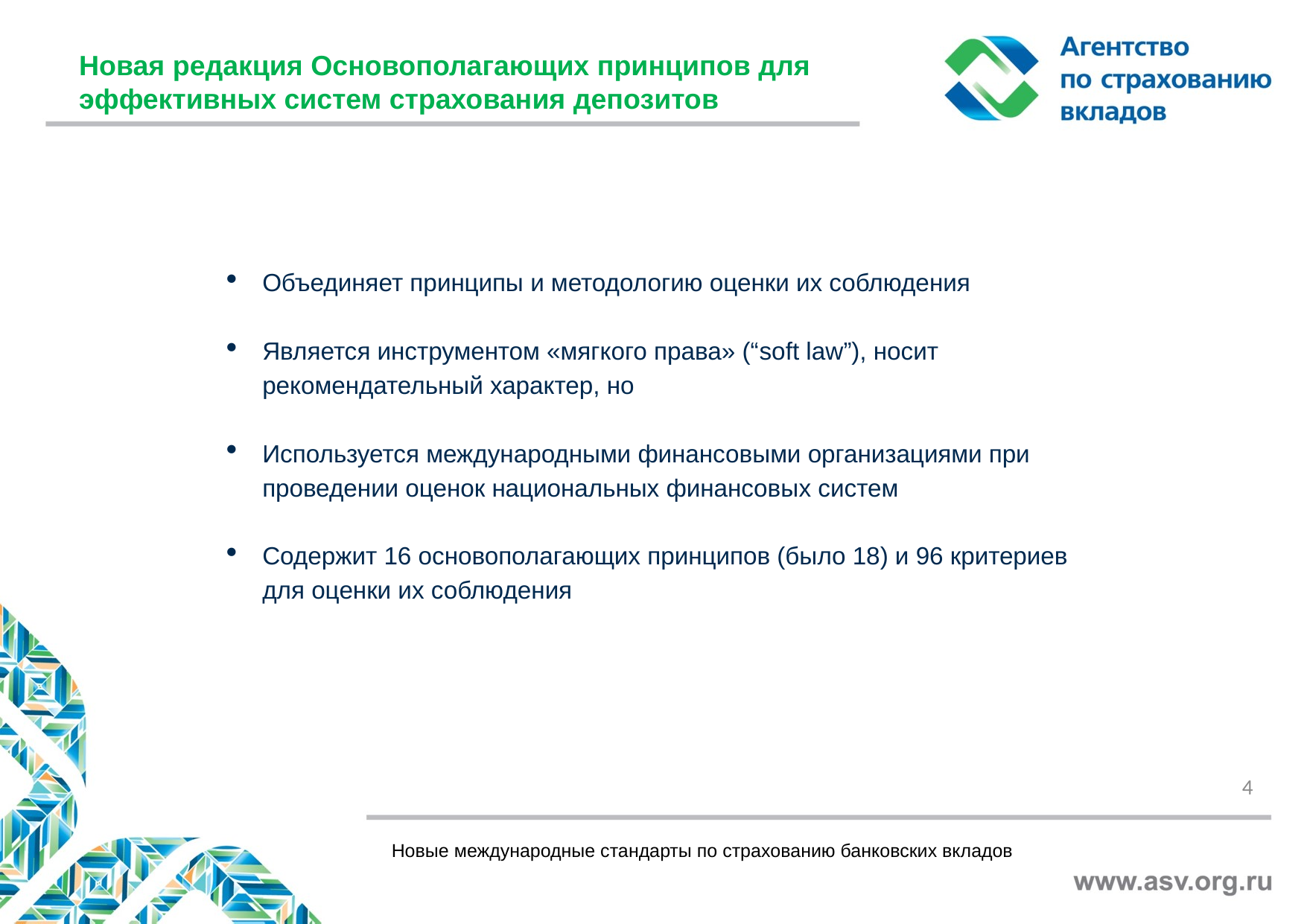

Новая редакция Основополагающих принципов для эффективных систем страхования депозитов

Объединяет принципы и методологию оценки их соблюдения

Является инструментом «мягкого права» (“soft law”), носит рекомендательный характер, но

Используется международными финансовыми организациями при проведении оценок национальных финансовых систем

Содержит 16 основополагающих принципов (было 18) и 96 критериев для оценки их соблюдения

4
Новые международные стандарты по страхованию банковских вкладов